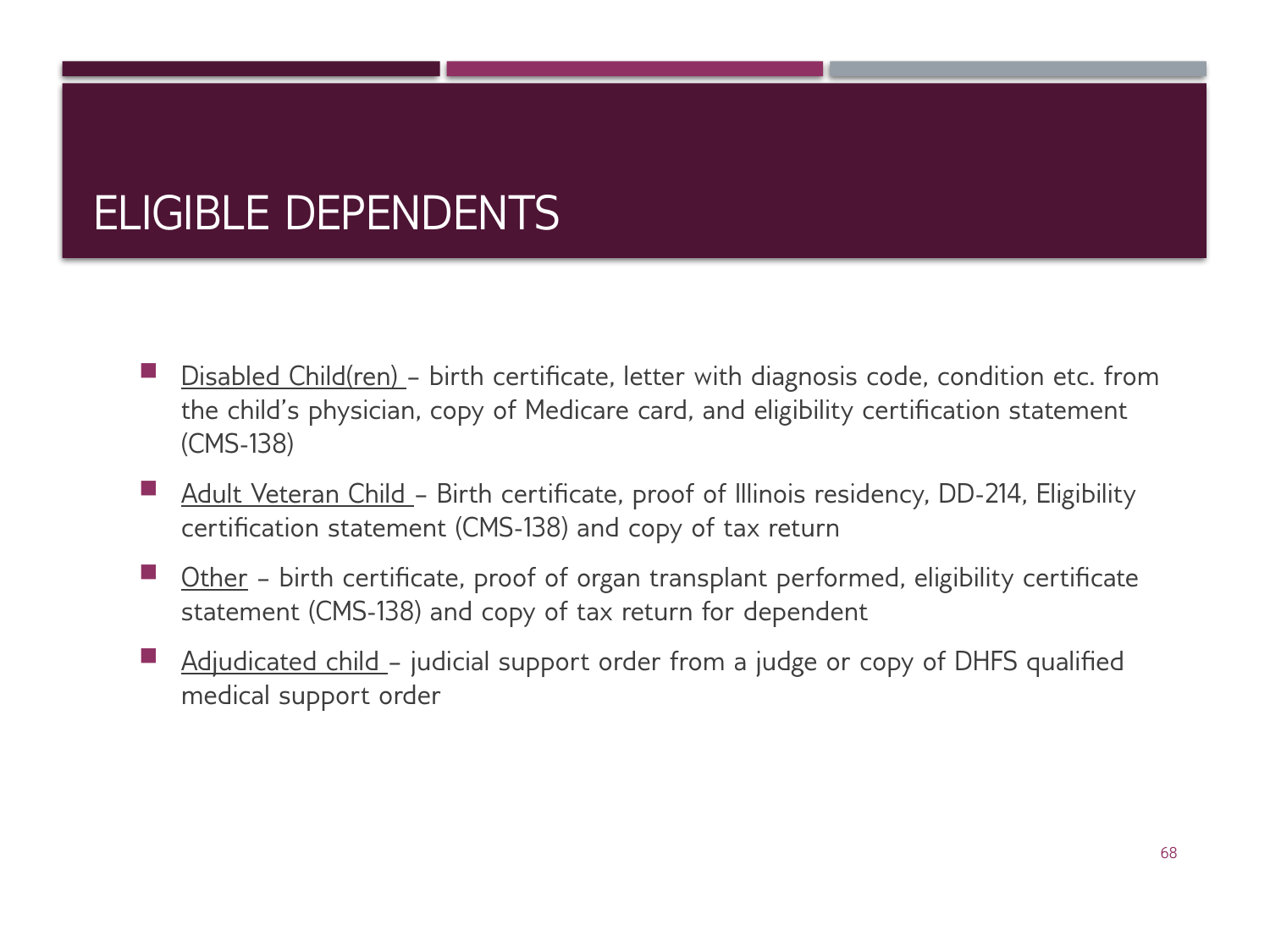

# Eligible Dependents
Disabled Child(ren) – birth certificate, letter with diagnosis code, condition etc. from the child’s physician, copy of Medicare card, and eligibility certification statement (CMS-138)
Adult Veteran Child – Birth certificate, proof of Illinois residency, DD-214, Eligibility certification statement (CMS-138) and copy of tax return
Other – birth certificate, proof of organ transplant performed, eligibility certificate statement (CMS-138) and copy of tax return for dependent
Adjudicated child – judicial support order from a judge or copy of DHFS qualified medical support order

68